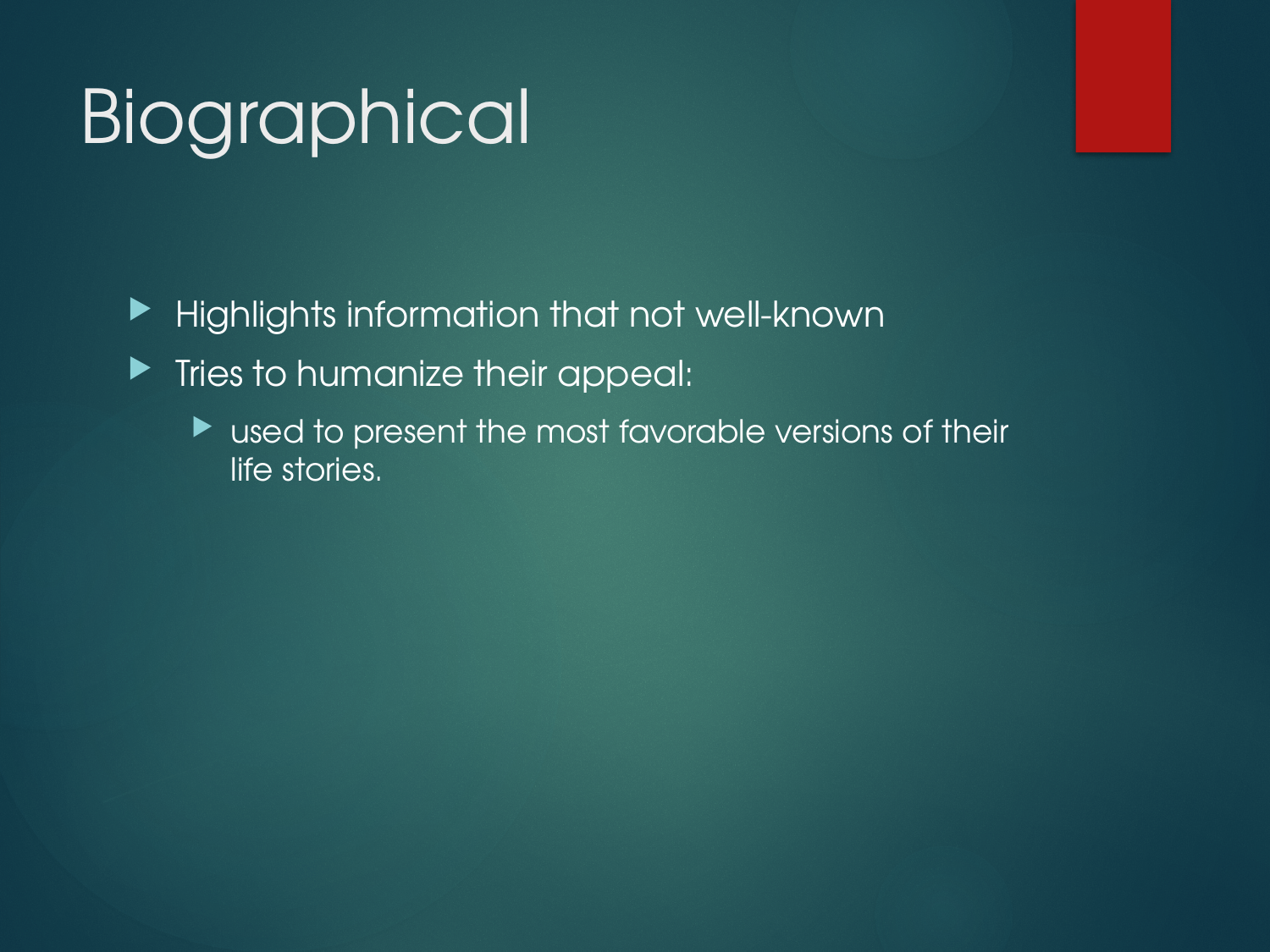

# Biographical
Highlights information that not well-known
Tries to humanize their appeal:
used to present the most favorable versions of their life stories.